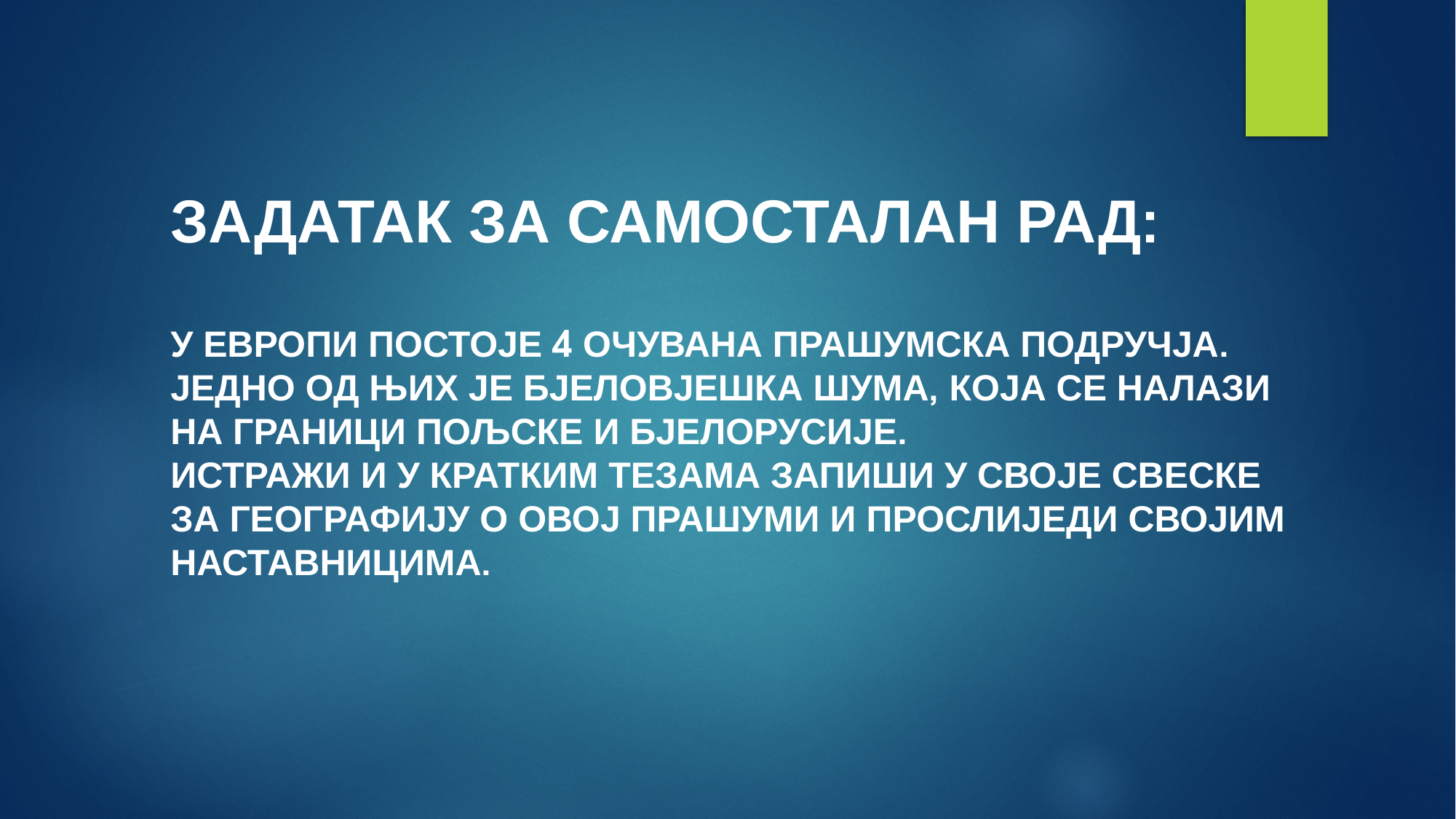

ЗАДАТАК ЗА САМОСТАЛАН РАД:

У ЕВРОПИ ПОСТОЈЕ 4 ОЧУВАНА ПРАШУМСКА ПОДРУЧЈА. ЈЕДНО ОД ЊИХ ЈЕ БЈЕЛОВЈЕШКА ШУМА, КОЈА СЕ НАЛАЗИ НА ГРАНИЦИ ПОЉСКЕ И БЈЕЛОРУСИЈЕ.
ИСТРАЖИ И У КРАТКИМ ТЕЗАМА ЗАПИШИ У СВОЈЕ СВЕСКЕ ЗА ГЕОГРАФИЈУ О ОВОЈ ПРАШУМИ И ПРОСЛИЈЕДИ СВОЈИМ НАСТАВНИЦИМА.